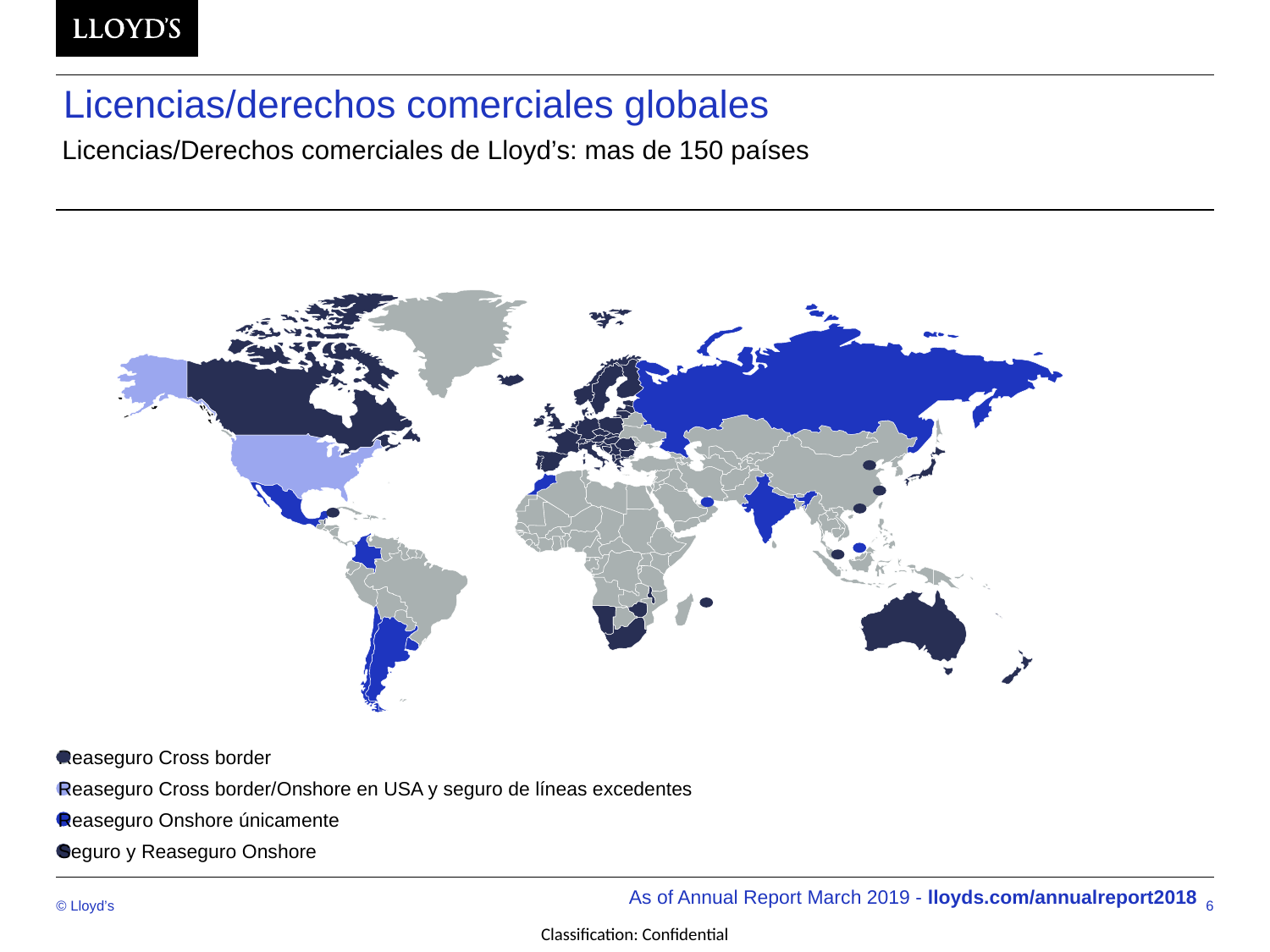

# Licencias/derechos comerciales globales
Licencias/Derechos comerciales de Lloyd’s: mas de 150 países

Reaseguro Cross border

Reaseguro Cross border/Onshore en USA y seguro de líneas excedentes
Reaseguro Onshore únicamente
Seguro y Reaseguro Onshore
As of Annual Report March 2019 - lloyds.com/annualreport2018